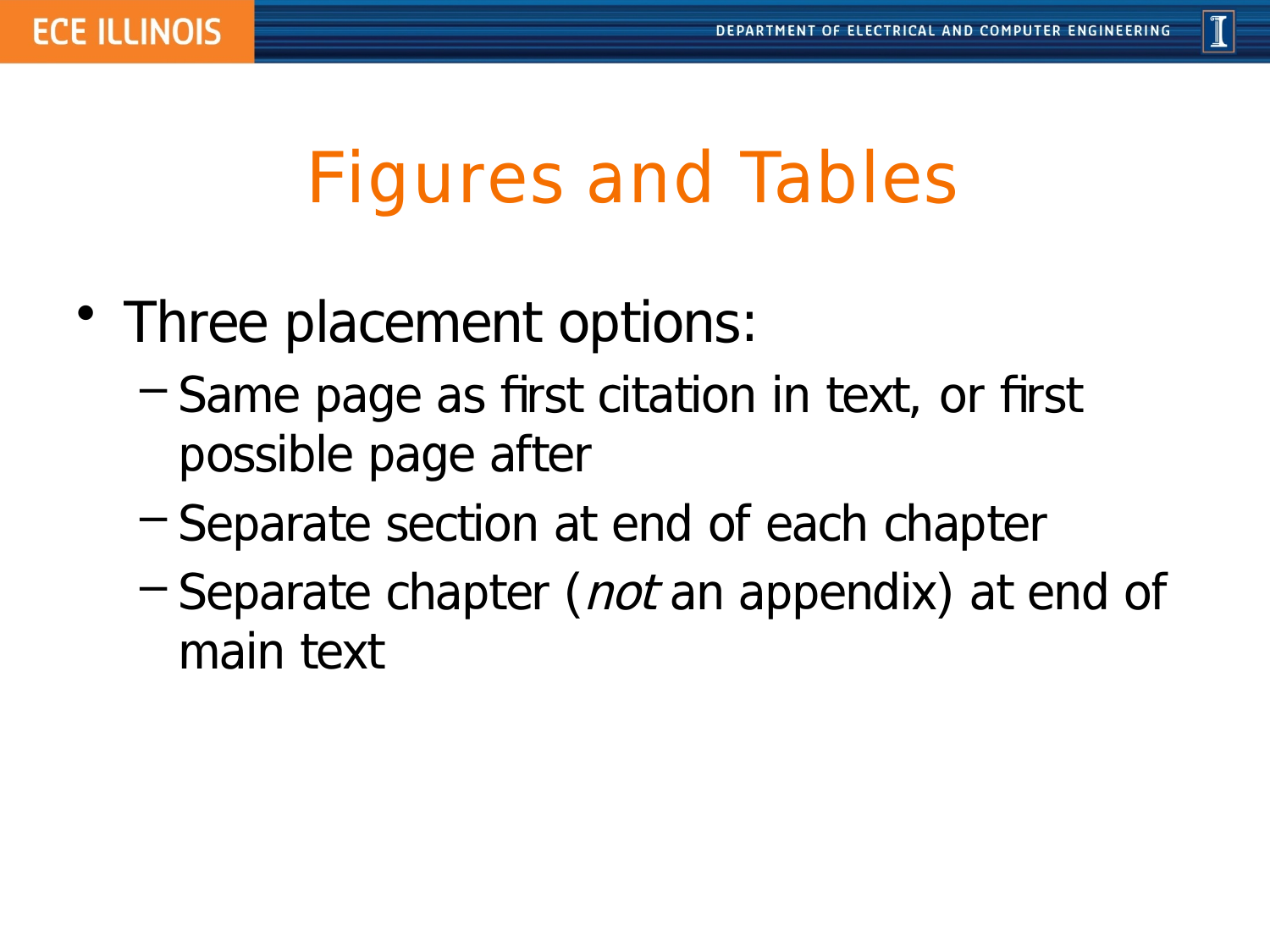

# Figures and Tables
Three placement options:
Same page as first citation in text, or first possible page after
Separate section at end of each chapter
Separate chapter (not an appendix) at end of main text